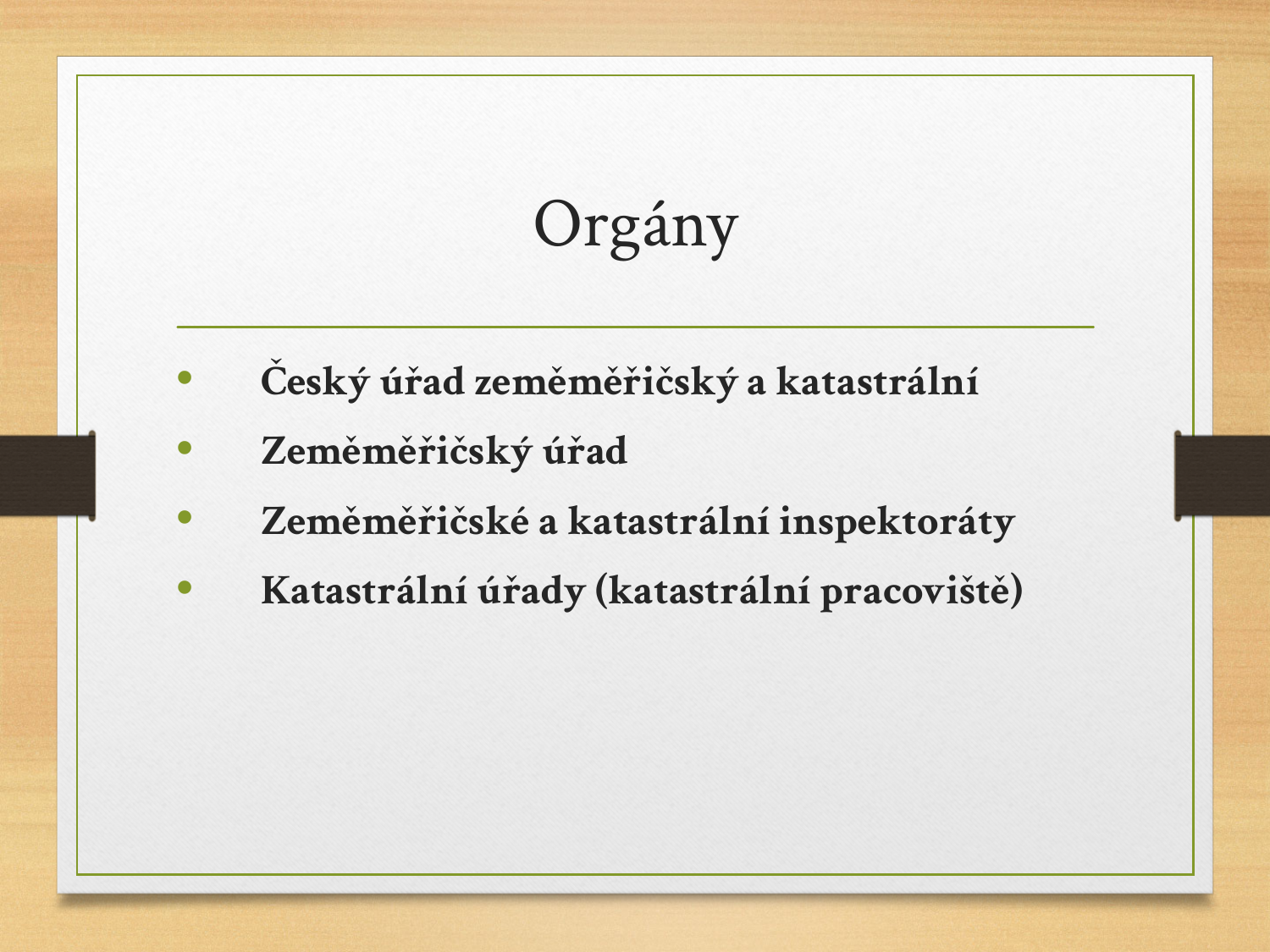

# Orgány
Český úřad zeměměřičský a katastrální
Zeměměřičský úřad
Zeměměřičské a katastrální inspektoráty
Katastrální úřady (katastrální pracoviště)